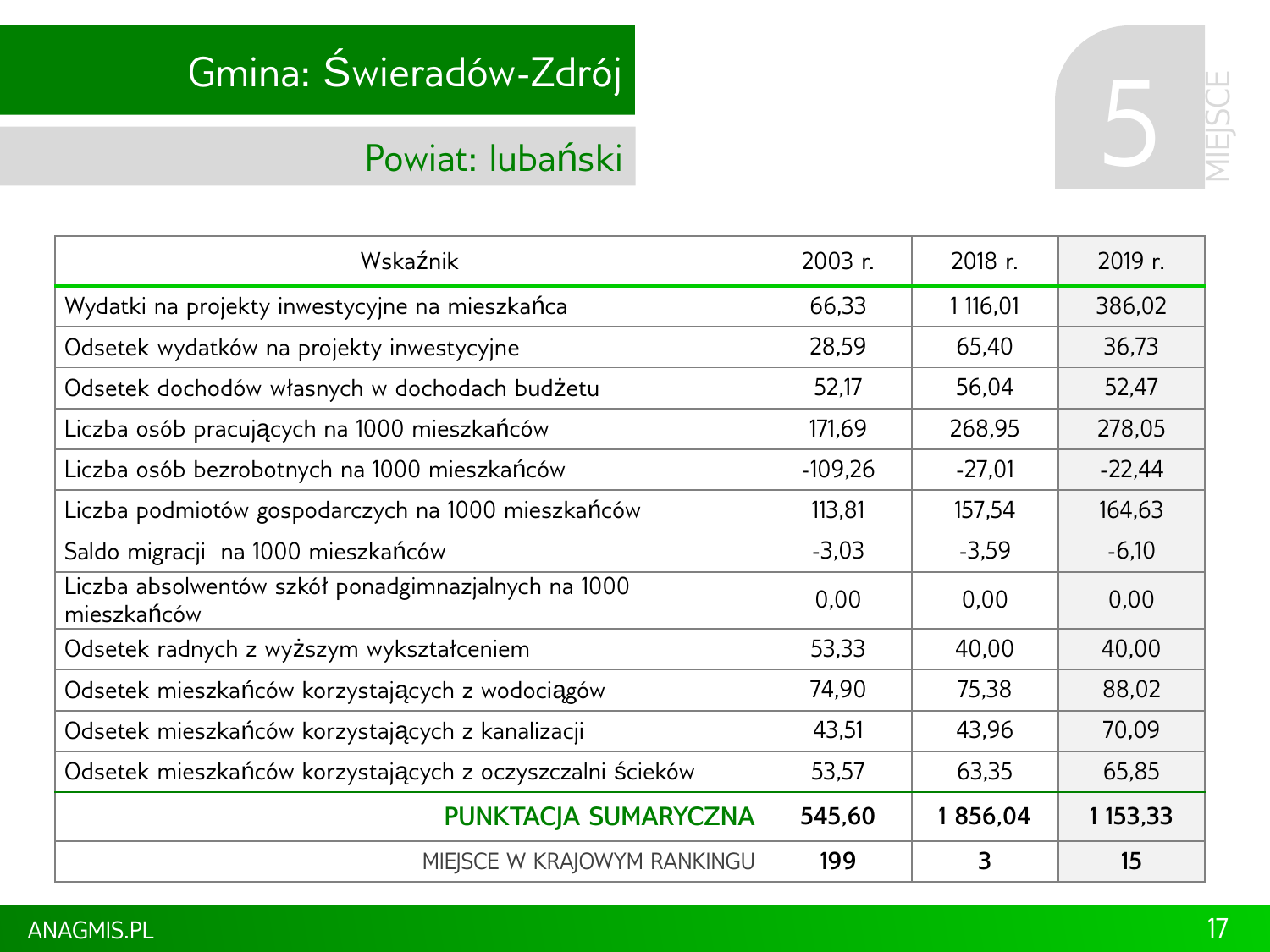

Gmina: Świeradów-Zdrój

Powiat: lubański

5
MIEJSCE
| Wskaźnik | 2003 r. | 2018 r. | 2019 r. |
| --- | --- | --- | --- |
| Wydatki na projekty inwestycyjne na mieszkańca | 66,33 | 1 116,01 | 386,02 |
| Odsetek wydatków na projekty inwestycyjne | 28,59 | 65,40 | 36,73 |
| Odsetek dochodów własnych w dochodach budżetu | 52,17 | 56,04 | 52,47 |
| Liczba osób pracujących na 1000 mieszkańców | 171,69 | 268,95 | 278,05 |
| Liczba osób bezrobotnych na 1000 mieszkańców | -109,26 | -27,01 | -22,44 |
| Liczba podmiotów gospodarczych na 1000 mieszkańców | 113,81 | 157,54 | 164,63 |
| Saldo migracji na 1000 mieszkańców | -3,03 | -3,59 | -6,10 |
| Liczba absolwentów szkół ponadgimnazjalnych na 1000 mieszkańców | 0,00 | 0,00 | 0,00 |
| Odsetek radnych z wyższym wykształceniem | 53,33 | 40,00 | 40,00 |
| Odsetek mieszkańców korzystających z wodociągów | 74,90 | 75,38 | 88,02 |
| Odsetek mieszkańców korzystających z kanalizacji | 43,51 | 43,96 | 70,09 |
| Odsetek mieszkańców korzystających z oczyszczalni ścieków | 53,57 | 63,35 | 65,85 |
| PUNKTACJA SUMARYCZNA | 545,60 | 1 856,04 | 1 153,33 |
| MIEJSCE W KRAJOWYM RANKINGU | 199 | 3 | 15 |
17

ANAGMIS.PL